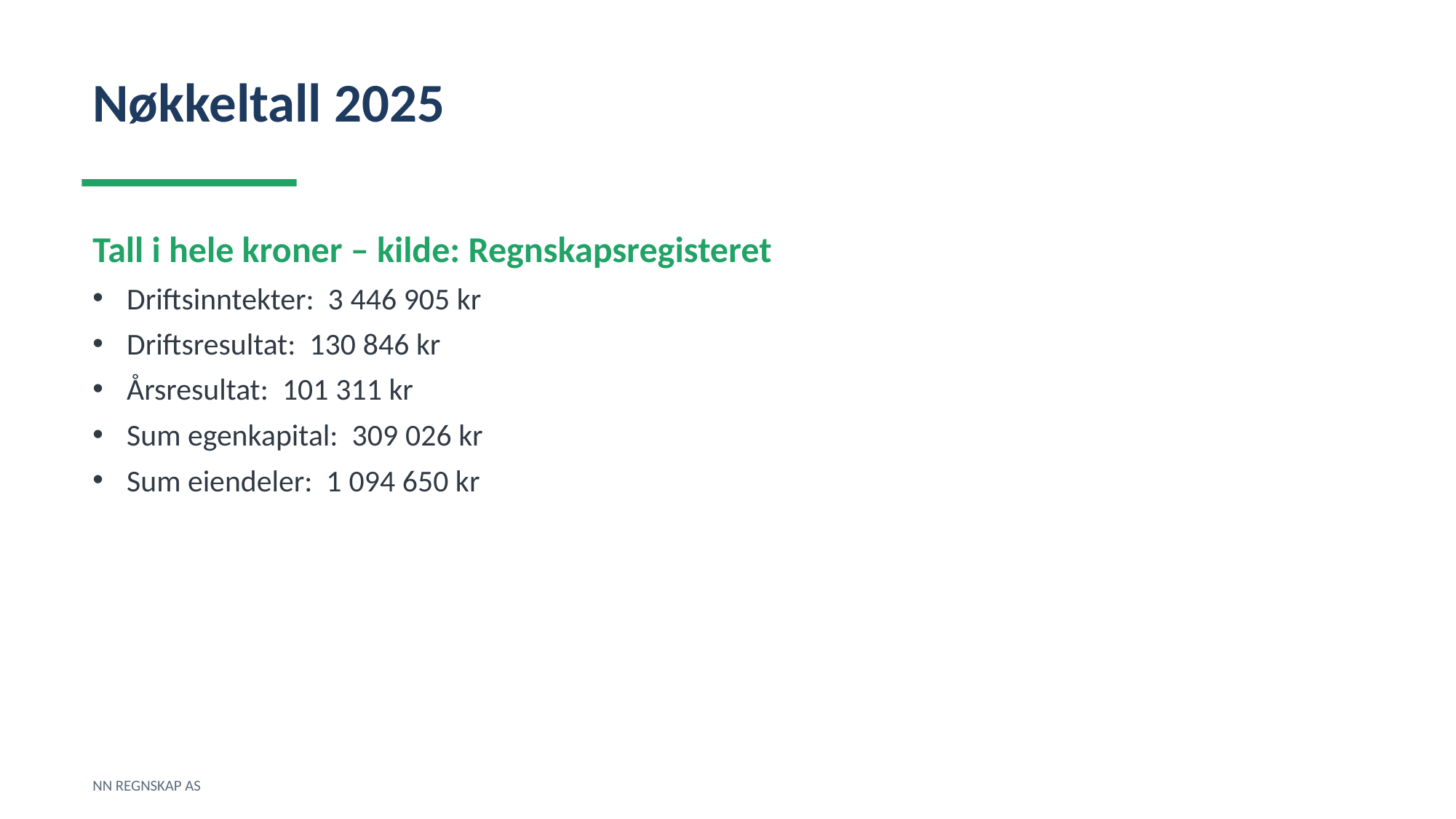

Nøkkeltall 2025

Tall i hele kroner – kilde: Regnskapsregisteret
Driftsinntekter:  3 446 905 kr
Driftsresultat:  130 846 kr
Årsresultat:  101 311 kr
Sum egenkapital:  309 026 kr
Sum eiendeler:  1 094 650 kr
NN REGNSKAP AS